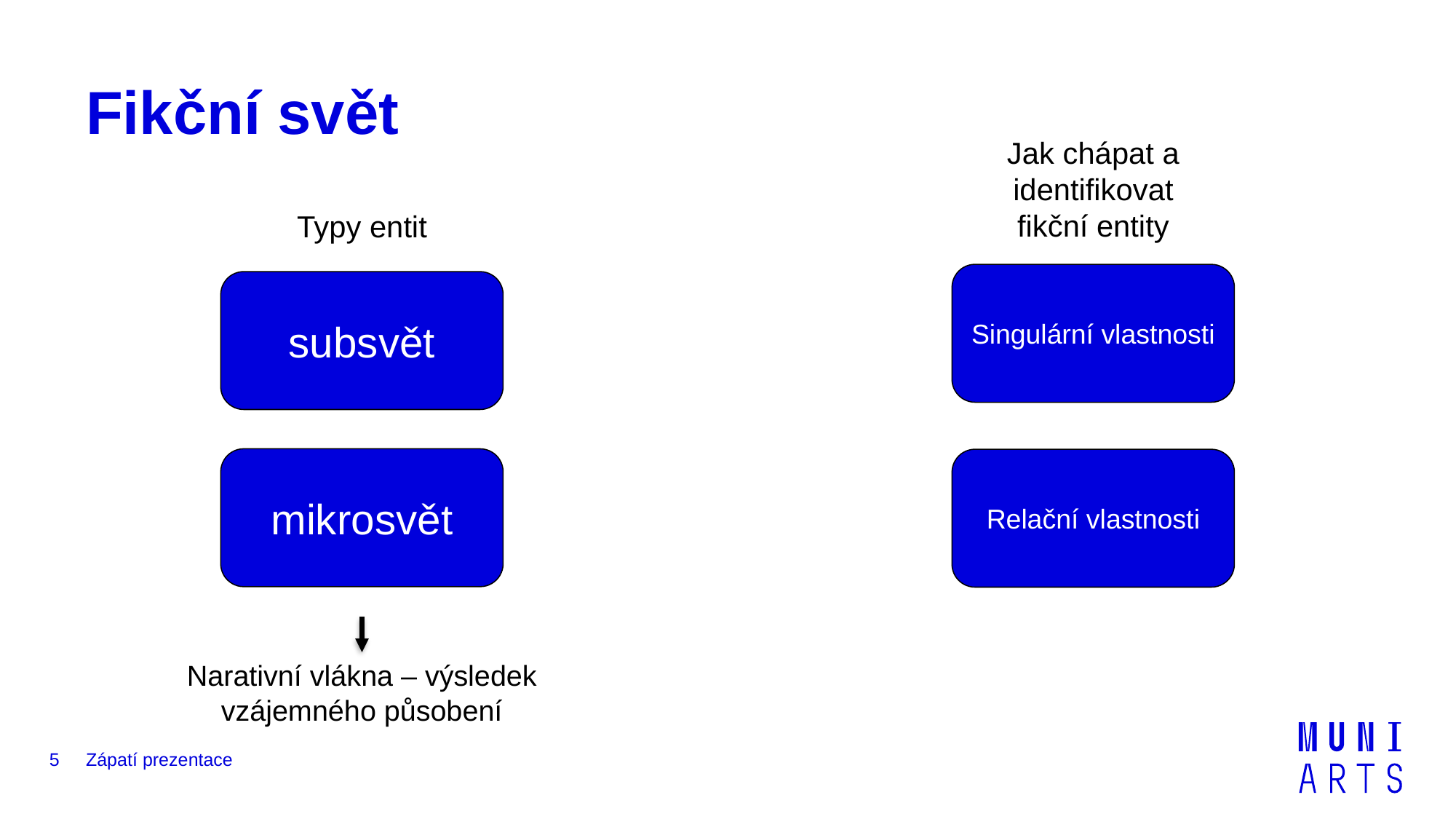

# Fikční svět
Jak chápat a identifikovat fikční entity

Typy entit
Singulární vlastnosti
subsvět
mikrosvět
Relační vlastnosti
Narativní vlákna – výsledek vzájemného působení
5
Zápatí prezentace